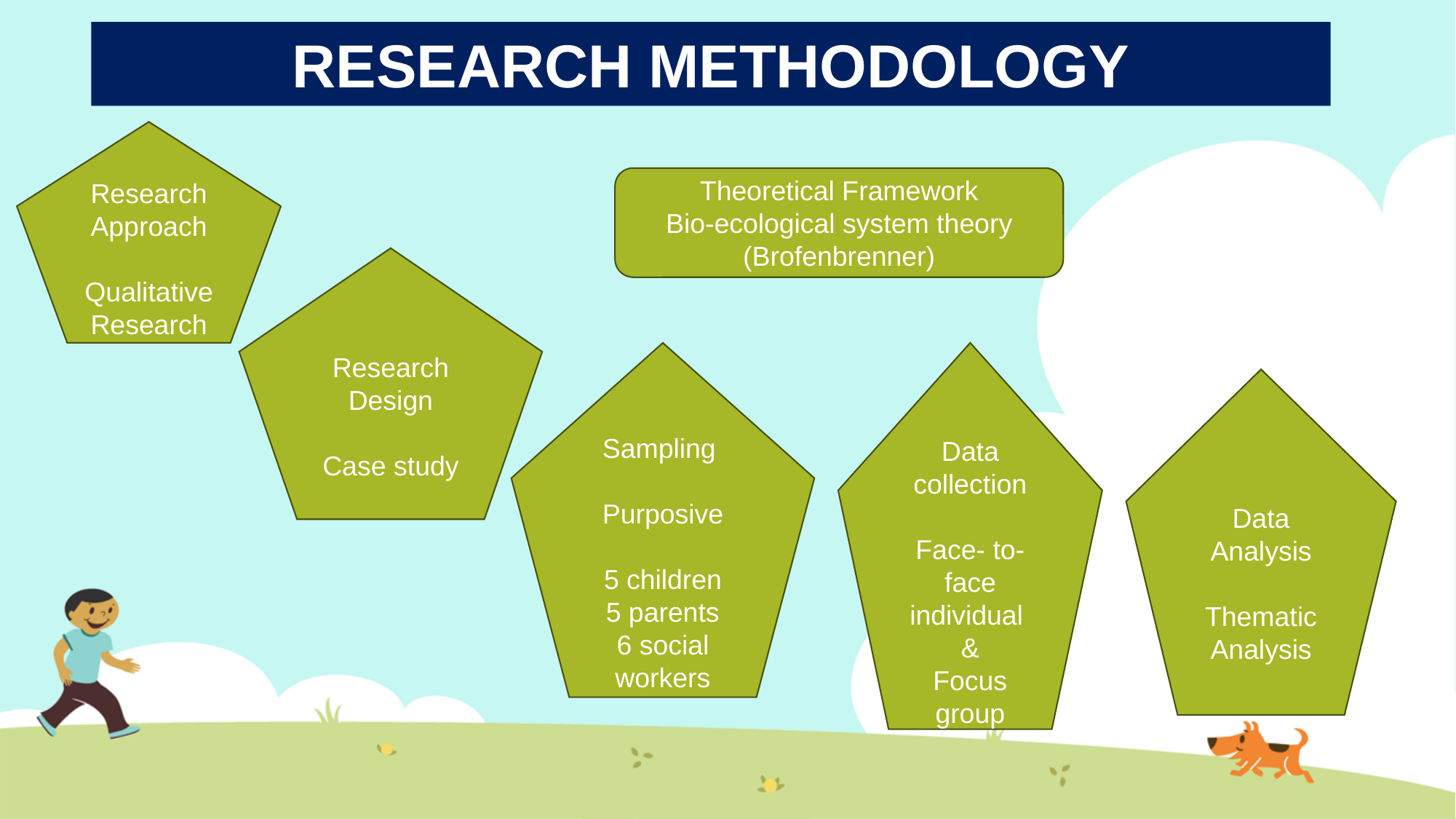

RESEARCH METHODOLOGY
Research Approach

Qualitative Research

Theoretical Framework
Bio-ecological system theory (Brofenbrenner)
Research Design

Case study
Sampling

Purposive

5 children
5 parents
6 social workers
Data collection

Face- to- face individual
&
Focus group
Data Analysis

Thematic
Analysis